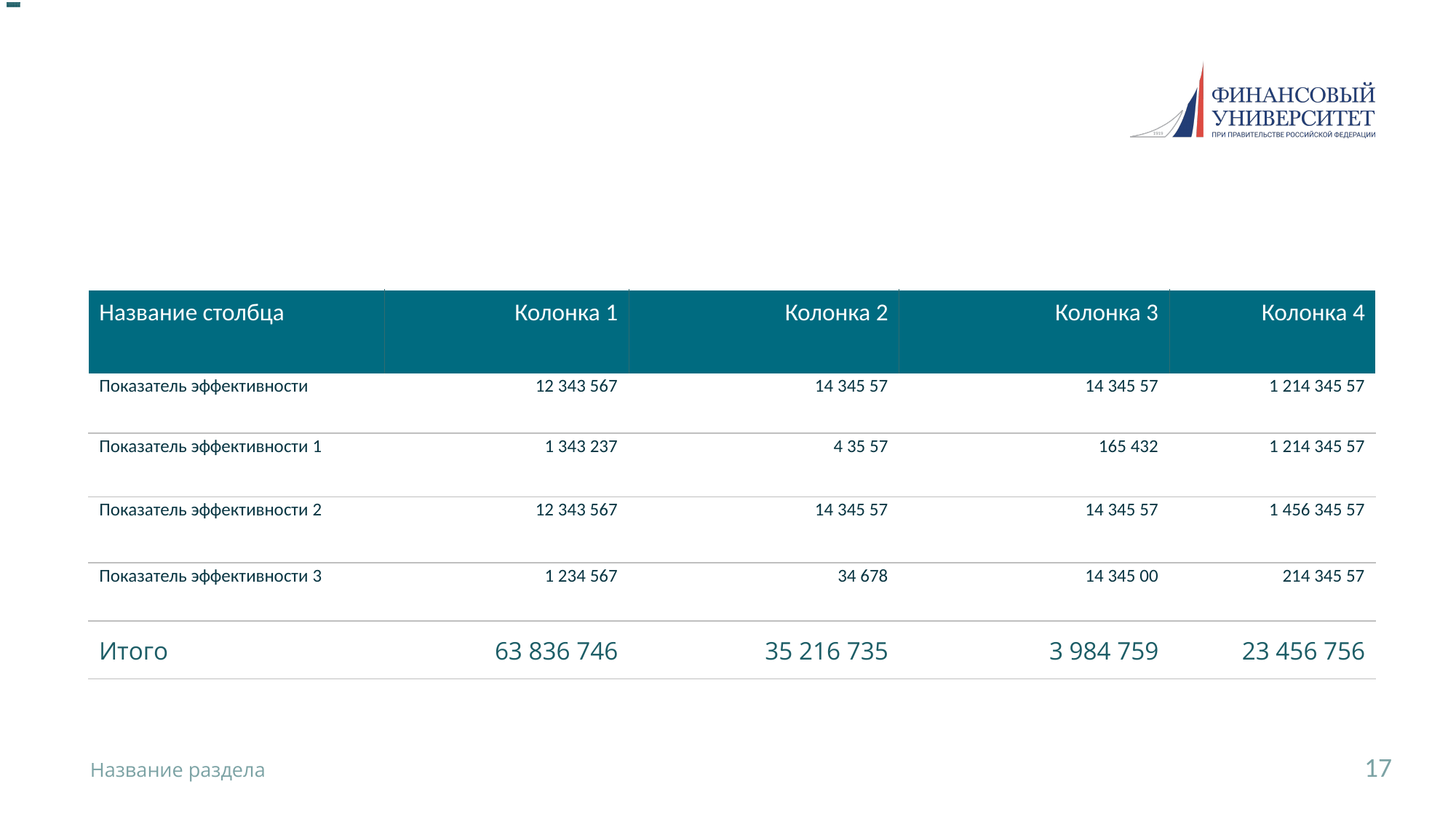

| Название столбца | Колонка 1 | Колонка 2 | Колонка 3 | Колонка 4 |
| --- | --- | --- | --- | --- |
| Показатель эффективности | 12 343 567 | 14 345 57 | 14 345 57 | 1 214 345 57 |
| Показатель эффективности 1 | 1 343 237 | 4 35 57 | 165 432 | 1 214 345 57 |
| Показатель эффективности 2 | 12 343 567 | 14 345 57 | 14 345 57 | 1 456 345 57 |
| Показатель эффективности 3 | 1 234 567 | 34 678 | 14 345 00 | 214 345 57 |
| Итого | 63 836 746 | 35 216 735 | 3 984 759 | 23 456 756 |
17
Название раздела